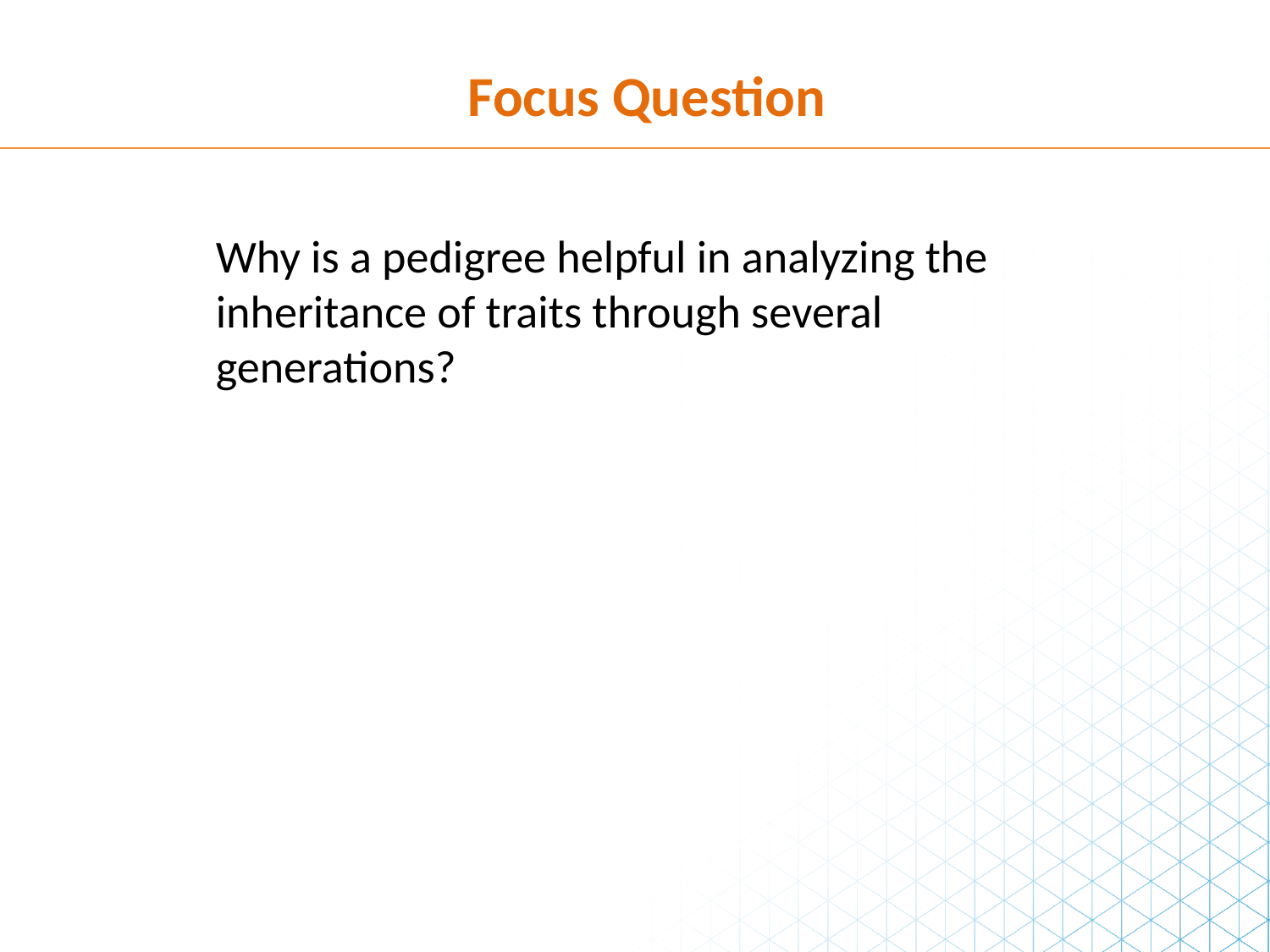

Focus Question
Why is a pedigree helpful in analyzing the inheritance of traits through several generations?